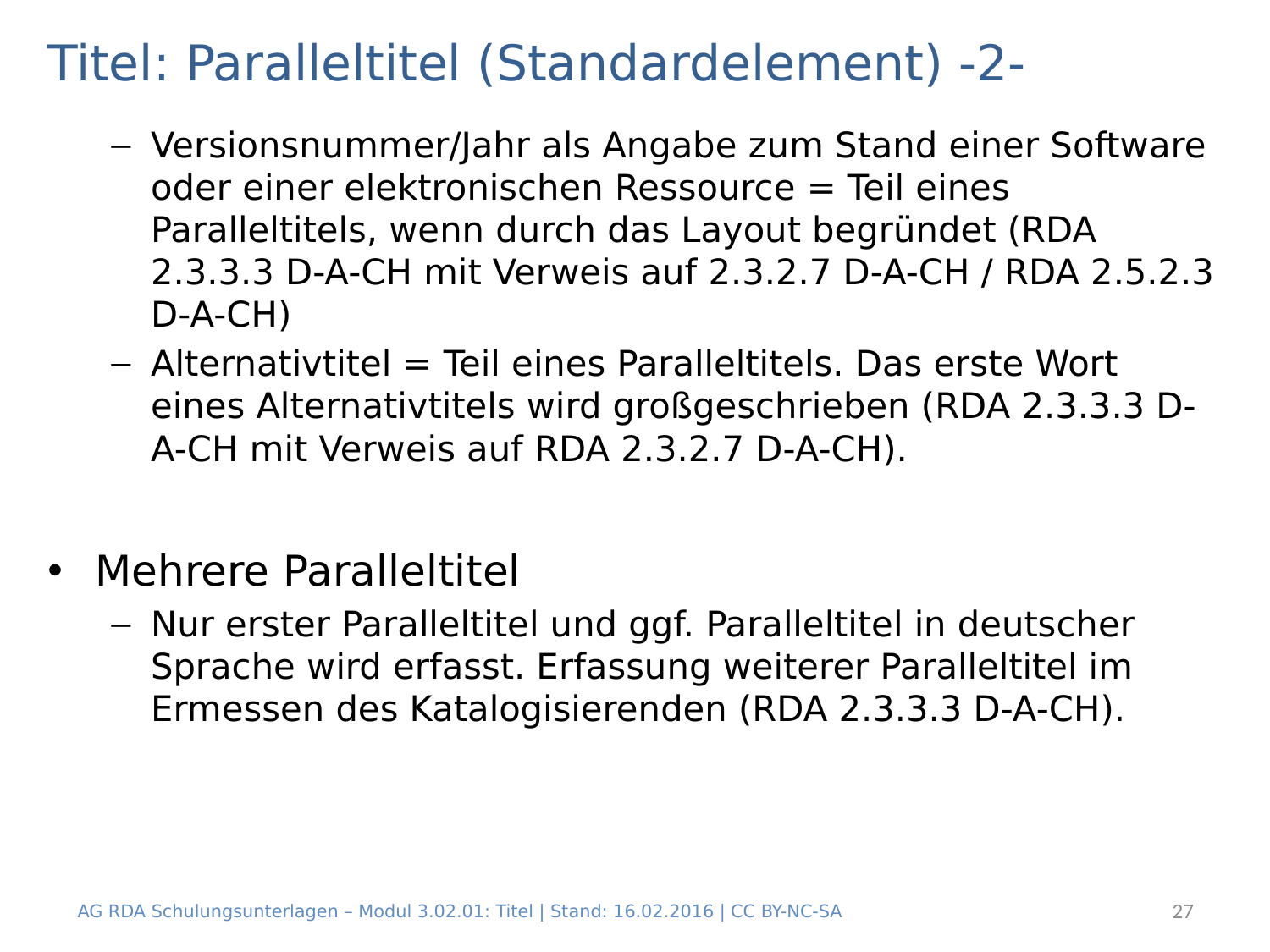

# Titel: Paralleltitel (Standardelement) -2-
Versionsnummer/Jahr als Angabe zum Stand einer Software oder einer elektronischen Ressource = Teil eines Paralleltitels, wenn durch das Layout begründet (RDA 2.3.3.3 D-A-CH mit Verweis auf 2.3.2.7 D-A-CH / RDA 2.5.2.3 D-A-CH)
Alternativtitel = Teil eines Paralleltitels. Das erste Wort eines Alternativtitels wird großgeschrieben (RDA 2.3.3.3 D-A-CH mit Verweis auf RDA 2.3.2.7 D-A-CH).

Mehrere Paralleltitel
Nur erster Paralleltitel und ggf. Paralleltitel in deutscher Sprache wird erfasst. Erfassung weiterer Paralleltitel im Ermessen des Katalogisierenden (RDA 2.3.3.3 D-A-CH).

AG RDA Schulungsunterlagen – Modul 3.02.01: Titel | Stand: 16.02.2016 | CC BY-NC-SA
27